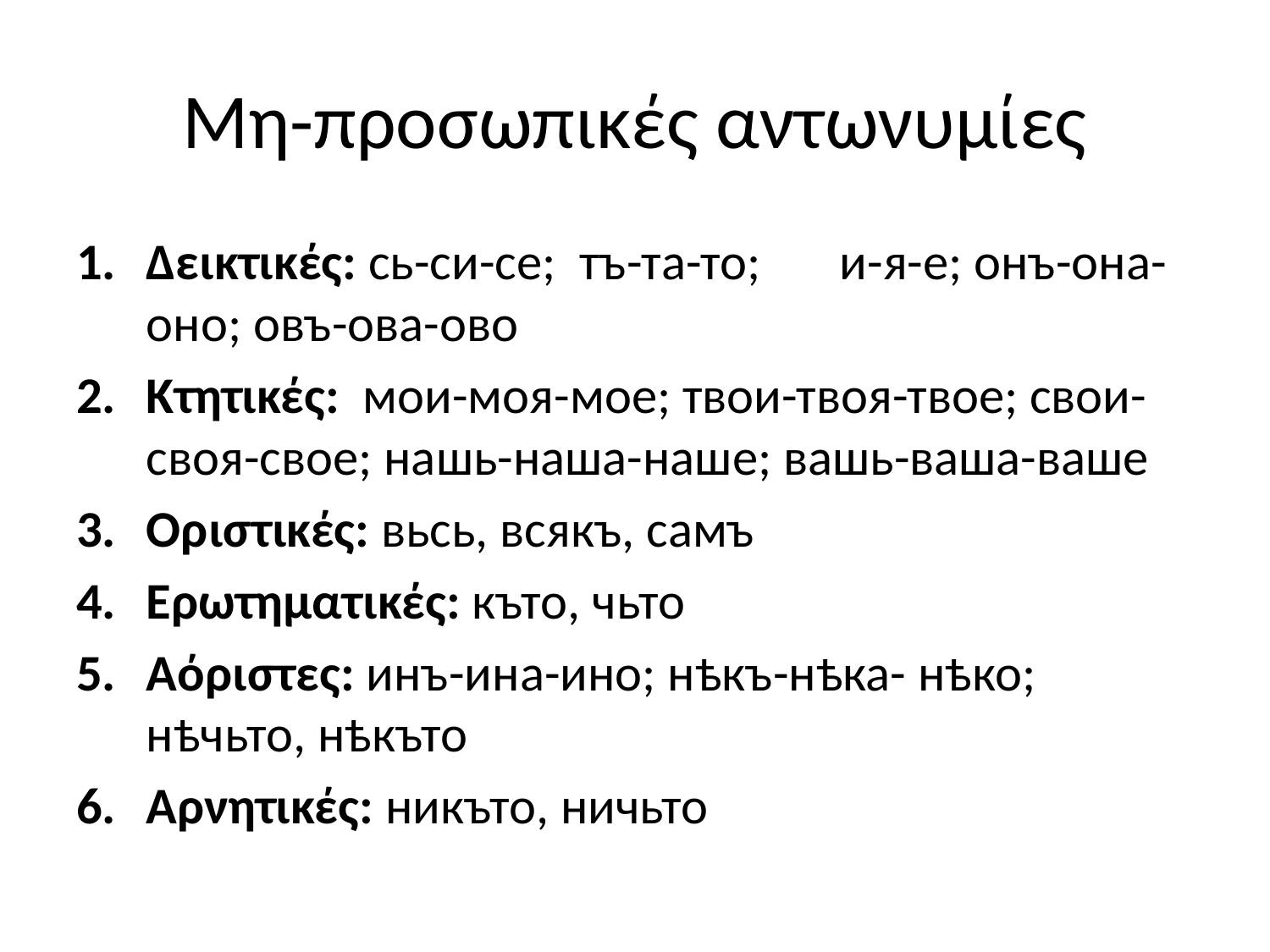

# Μη-προσωπικές αντωνυμίες
Δεικτικές: сь-си-се;  тъ-та-то;	и-я-е; онъ-она-оно; овъ-ова-ово
Κτητικές:  мои-моя-мое; твои-твоя-твое; свои-своя-свое; нашь-наша-наше; вашь-ваша-ваше
Οριστικές: вьсь, всякъ, самъ
Ερωτηματικές: къто, чьто
Αόριστες: инъ-ина-ино; нѣкъ-нѣка- нѣко; нѣчьто, нѣкъто
Αρνητικές: никъто, ничьто